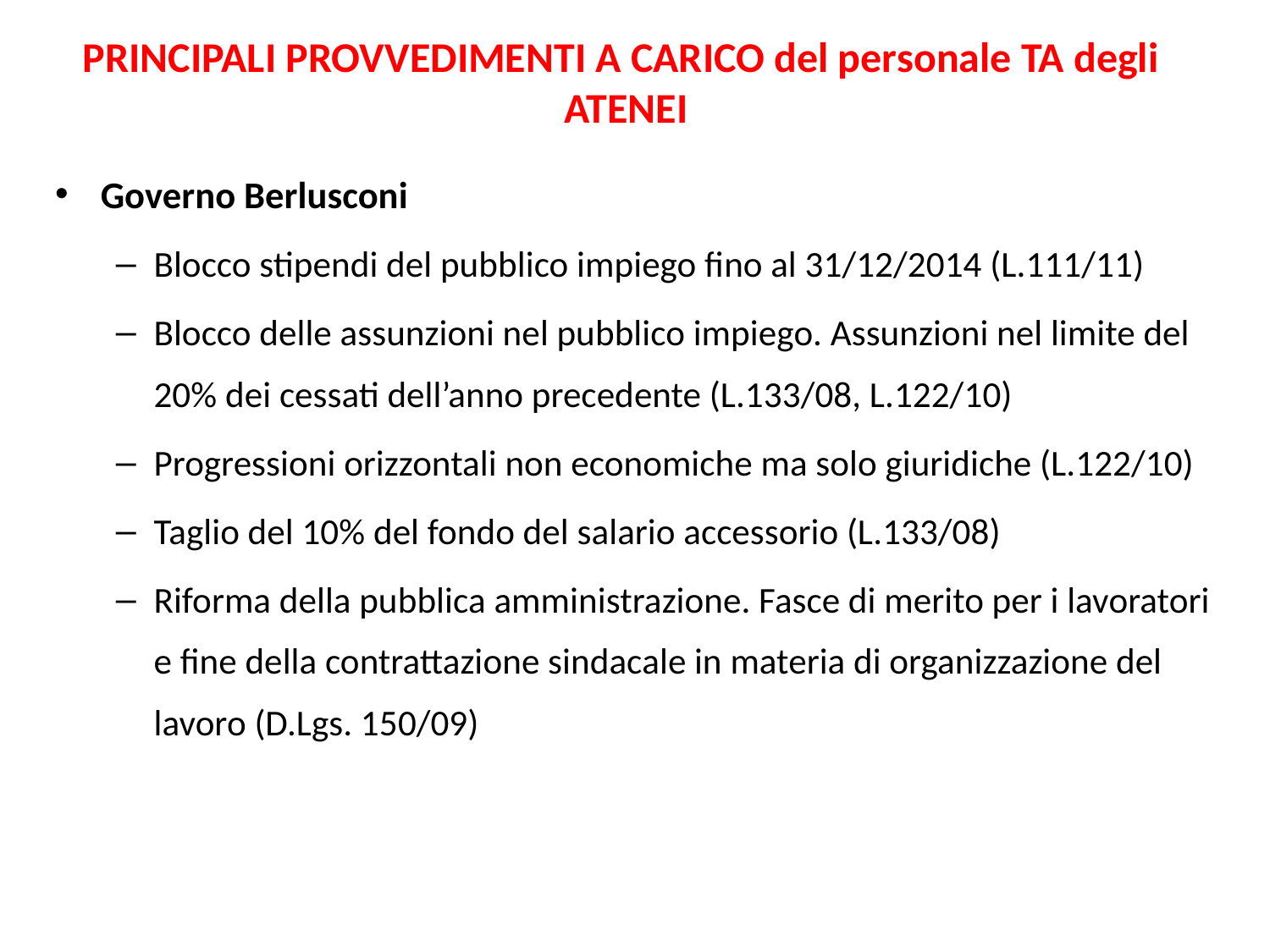

# PRINCIPALI PROVVEDIMENTI A CARICO del personale TA degli  ATENEI
Governo Berlusconi
Blocco stipendi del pubblico impiego fino al 31/12/2014 (L.111/11)
Blocco delle assunzioni nel pubblico impiego. Assunzioni nel limite del 20% dei cessati dell’anno precedente (L.133/08, L.122/10)
Progressioni orizzontali non economiche ma solo giuridiche (L.122/10)
Taglio del 10% del fondo del salario accessorio (L.133/08)
Riforma della pubblica amministrazione. Fasce di merito per i lavoratori e fine della contrattazione sindacale in materia di organizzazione del lavoro (D.Lgs. 150/09)